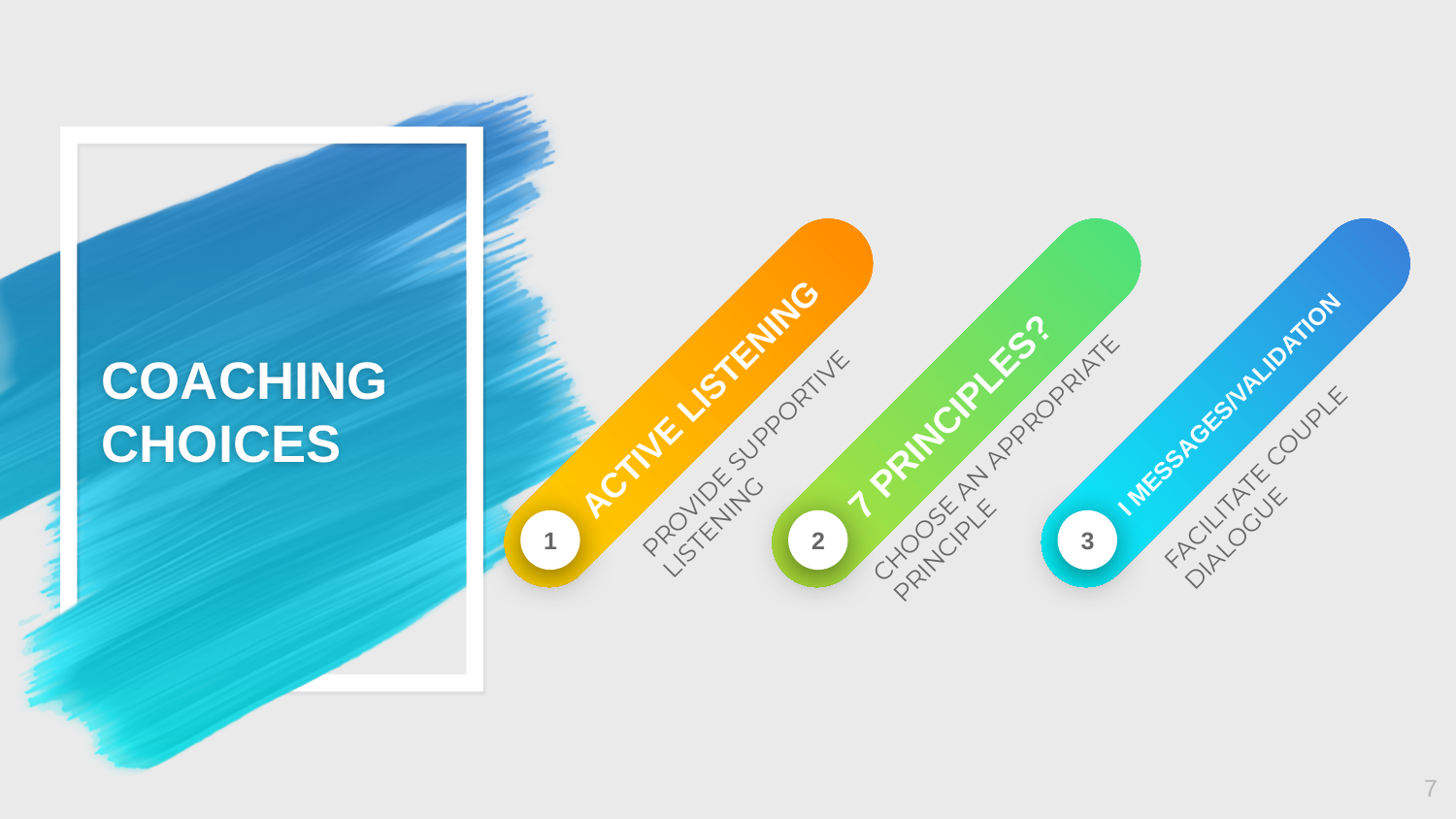

# COACHING
CHOICES

ACTIVE LISTENING
PROVIDE SUPPORTIVE LISTENING
1

7 PRINCIPLES?
2

I MESSAGES/VALIDATION
3
CHOOSE AN APPROPRIATE
PRINCIPLE
FACILITATE COUPLE DIALOGUE
7